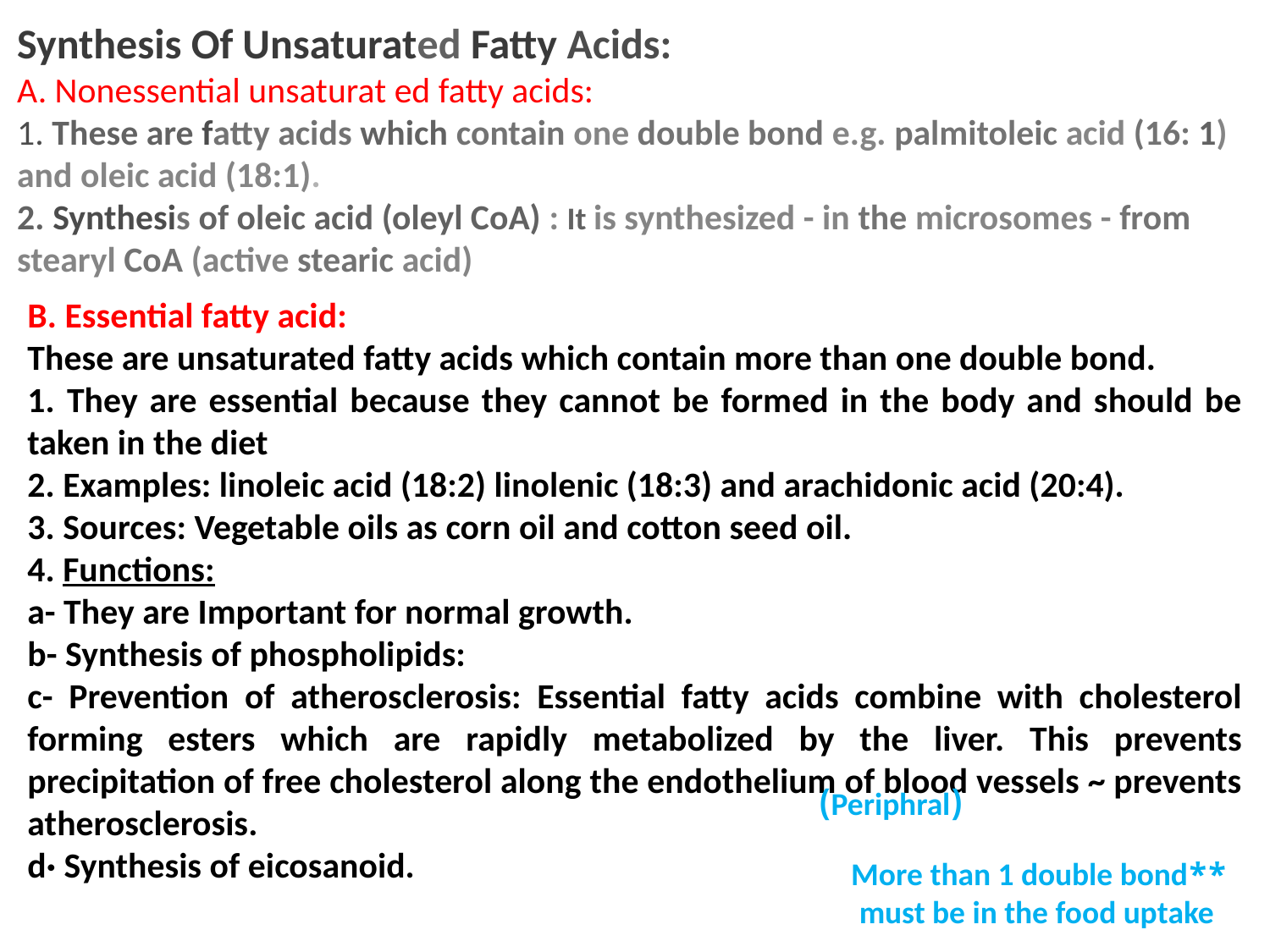

Synthesis Of Unsaturated Fatty Acids:
A. Nonessential unsaturat ed fatty acids:
1. These are fatty acids which contain one double bond e.g. palmitoleic acid (16: 1) and oleic acid (18:1).
2. Synthesis of oleic acid (oleyl CoA) : It is synthesized - in the microsomes - from stearyl CoA (active stearic acid)
B. Essential fatty acid:
These are unsaturated fatty acids which contain more than one double bond.
1. They are essential because they cannot be formed in the body and should be taken in the diet
2. Examples: linoleic acid (18:2) linolenic (18:3) and arachidonic acid (20:4).
3. Sources: Vegetable oils as corn oil and cotton seed oil.
4. Functions:
a- They are Important for normal growth.
b- Synthesis of phospholipids:
c- Prevention of atherosclerosis: Essential fatty acids combine with cholesterol forming esters which are rapidly metabolized by the liver. This prevents precipitation of free cholesterol along the endothelium of blood vessels ~ prevents atherosclerosis.
d· Synthesis of eicosanoid.
(Periphral)
**More than 1 double bond must be in the food uptake